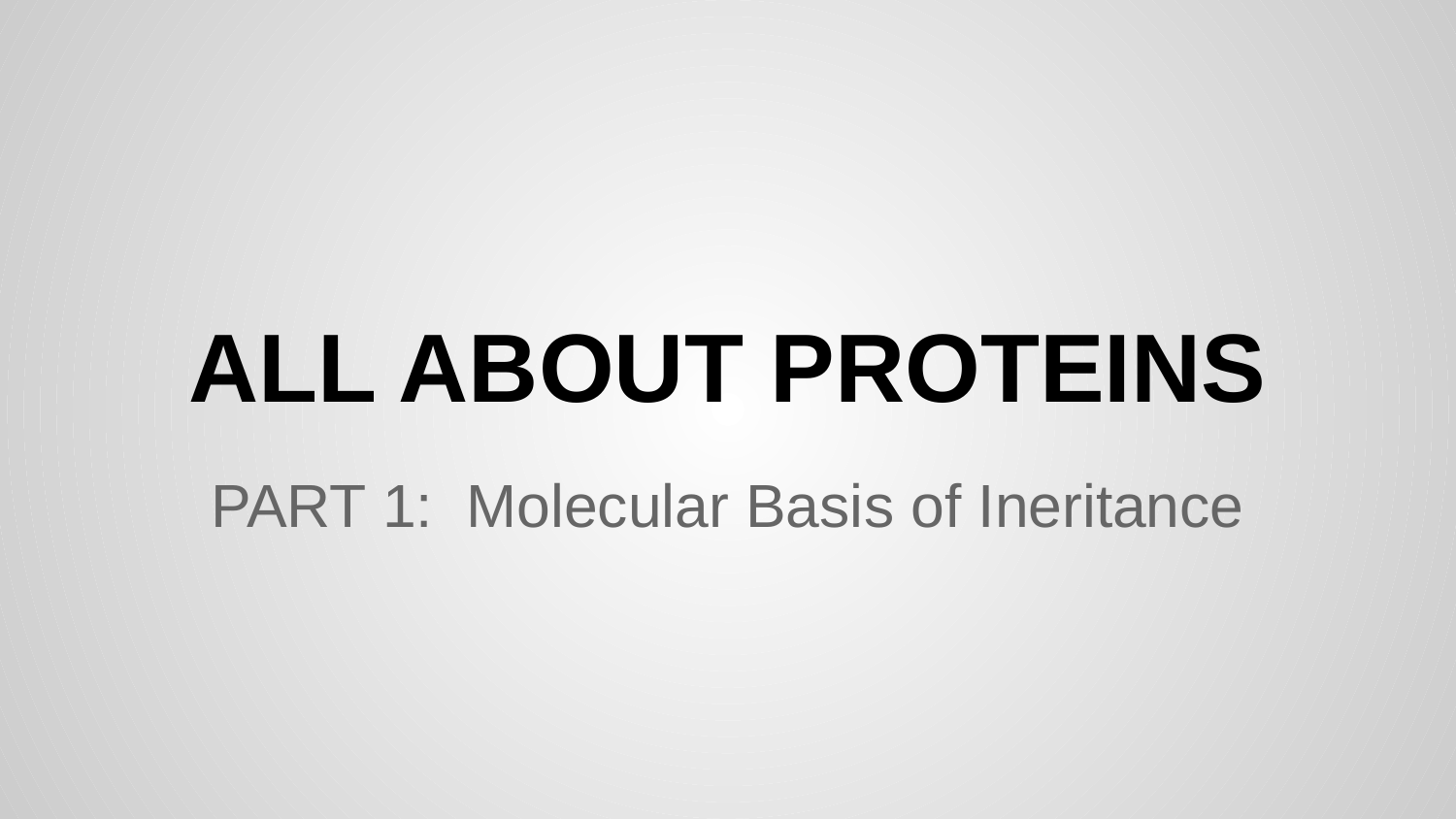

# ALL ABOUT PROTEINS
PART 1:  Molecular Basis of Ineritance